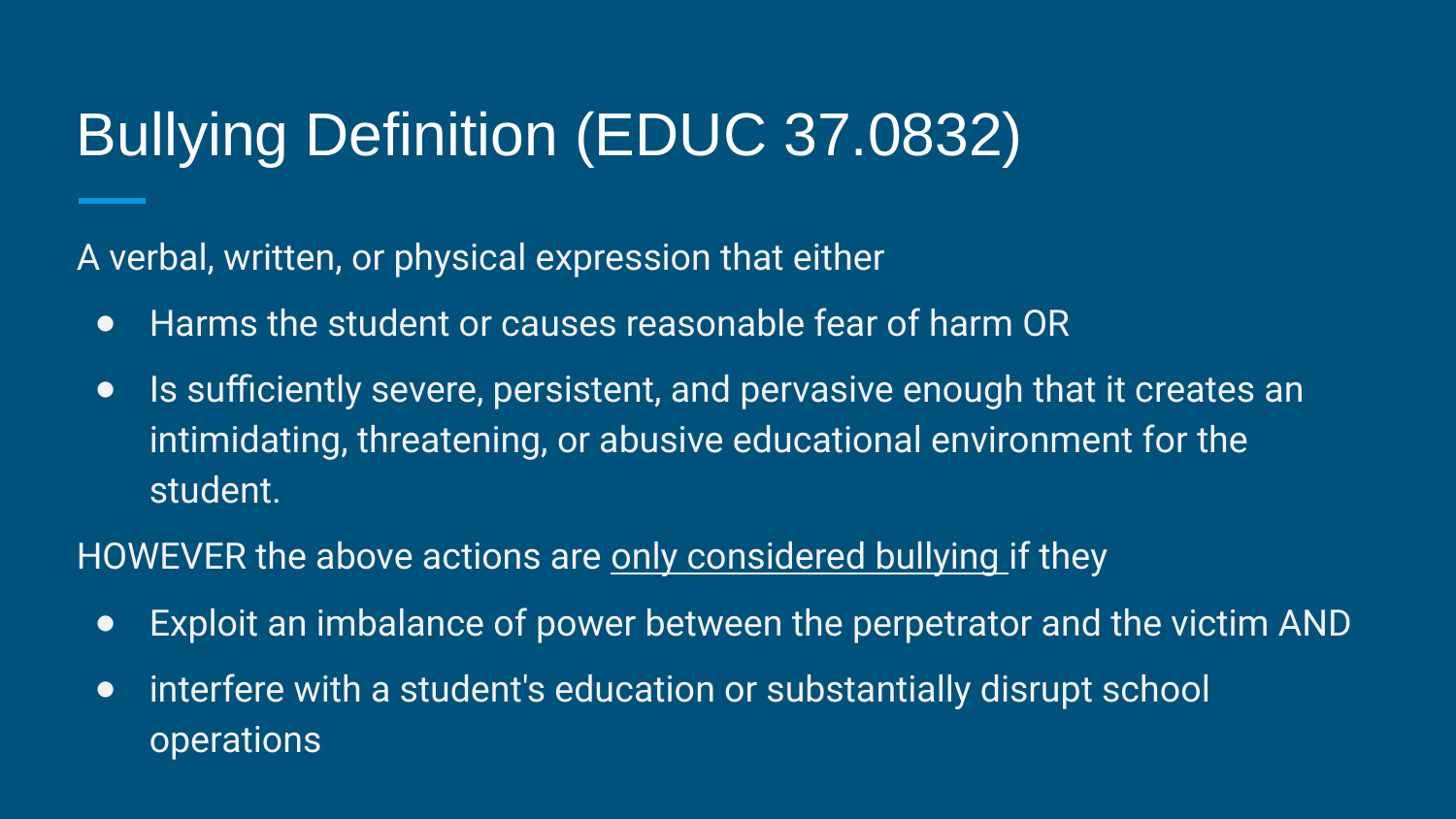

# Bullying Definition (EDUC 37.0832)
A verbal, written, or physical expression that either
Harms the student or causes reasonable fear of harm OR
Is sufficiently severe, persistent, and pervasive enough that it creates an intimidating, threatening, or abusive educational environment for the student.
HOWEVER the above actions are only considered bullying if they
Exploit an imbalance of power between the perpetrator and the victim AND
interfere with a student's education or substantially disrupt school operations